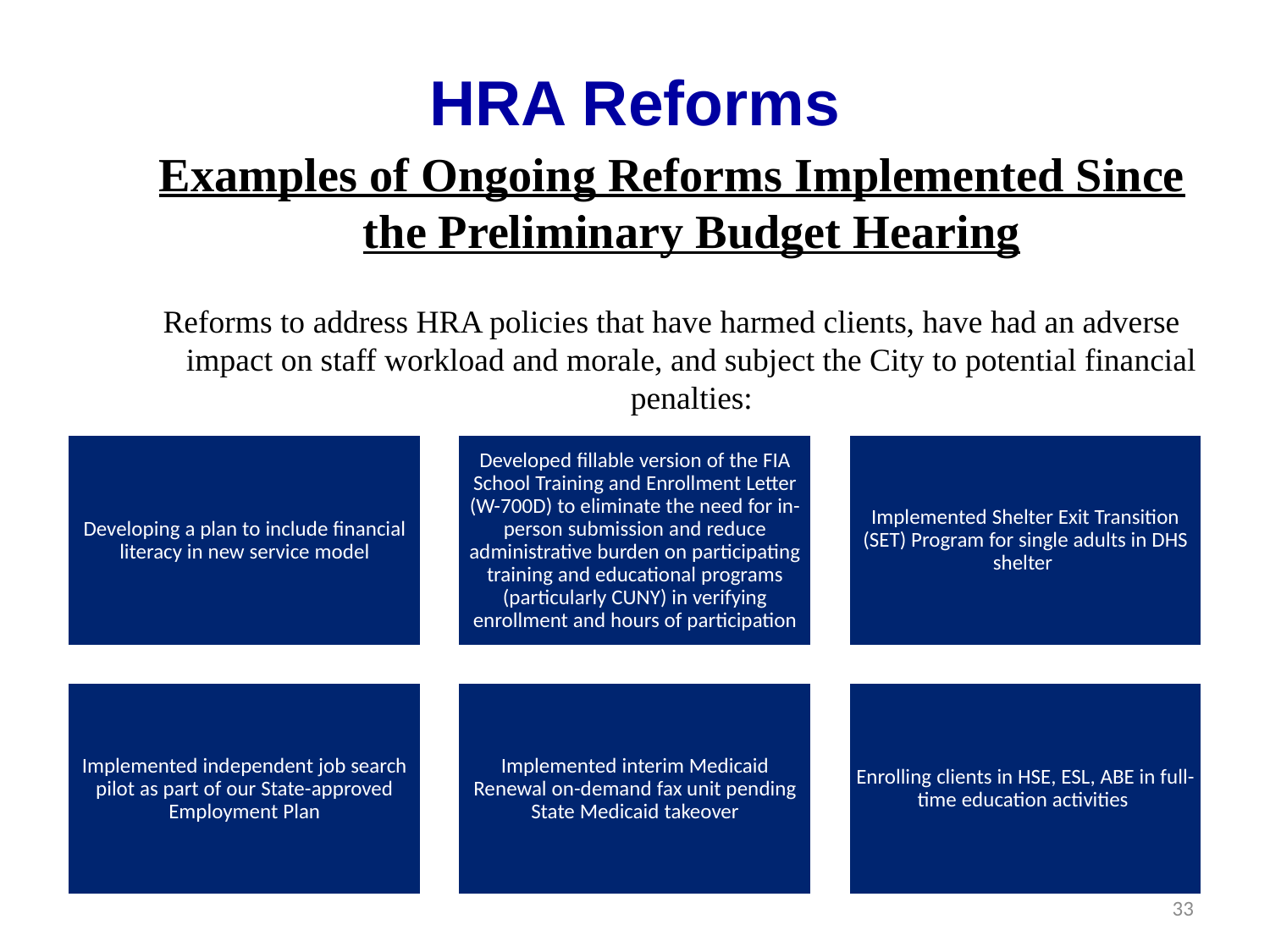

HRA Reforms
Examples of Ongoing Reforms Implemented Since the Preliminary Budget Hearing

Reforms to address HRA policies that have harmed clients, have had an adverse impact on staff workload and morale, and subject the City to potential financial penalties:

Developing a plan to include financial literacy in new service model
Developed fillable version of the FIA School Training and Enrollment Letter (W-700D) to eliminate the need for in-person submission and reduce administrative burden on participating training and educational programs (particularly CUNY) in verifying enrollment and hours of participation
Implemented Shelter Exit Transition (SET) Program for single adults in DHS shelter
Implemented independent job search pilot as part of our State-approved Employment Plan
Implemented interim Medicaid Renewal on-demand fax unit pending State Medicaid takeover
Enrolling clients in HSE, ESL, ABE in full-time education activities
33